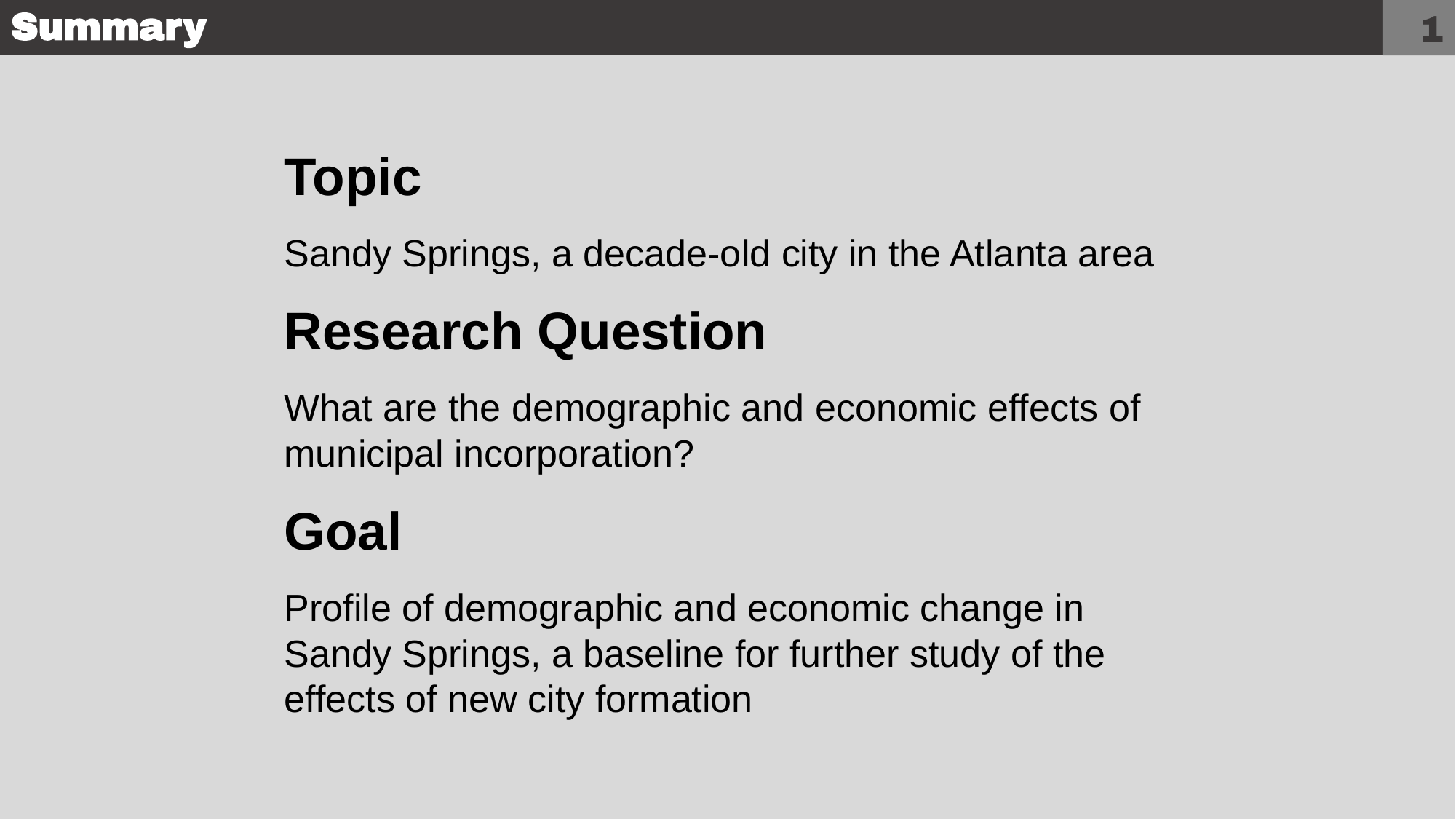

Summary
1
Topic
Sandy Springs, a decade-old city in the Atlanta area
Research Question
What are the demographic and economic effects of municipal incorporation?
Goal
Profile of demographic and economic change in Sandy Springs, a baseline for further study of the effects of new city formation